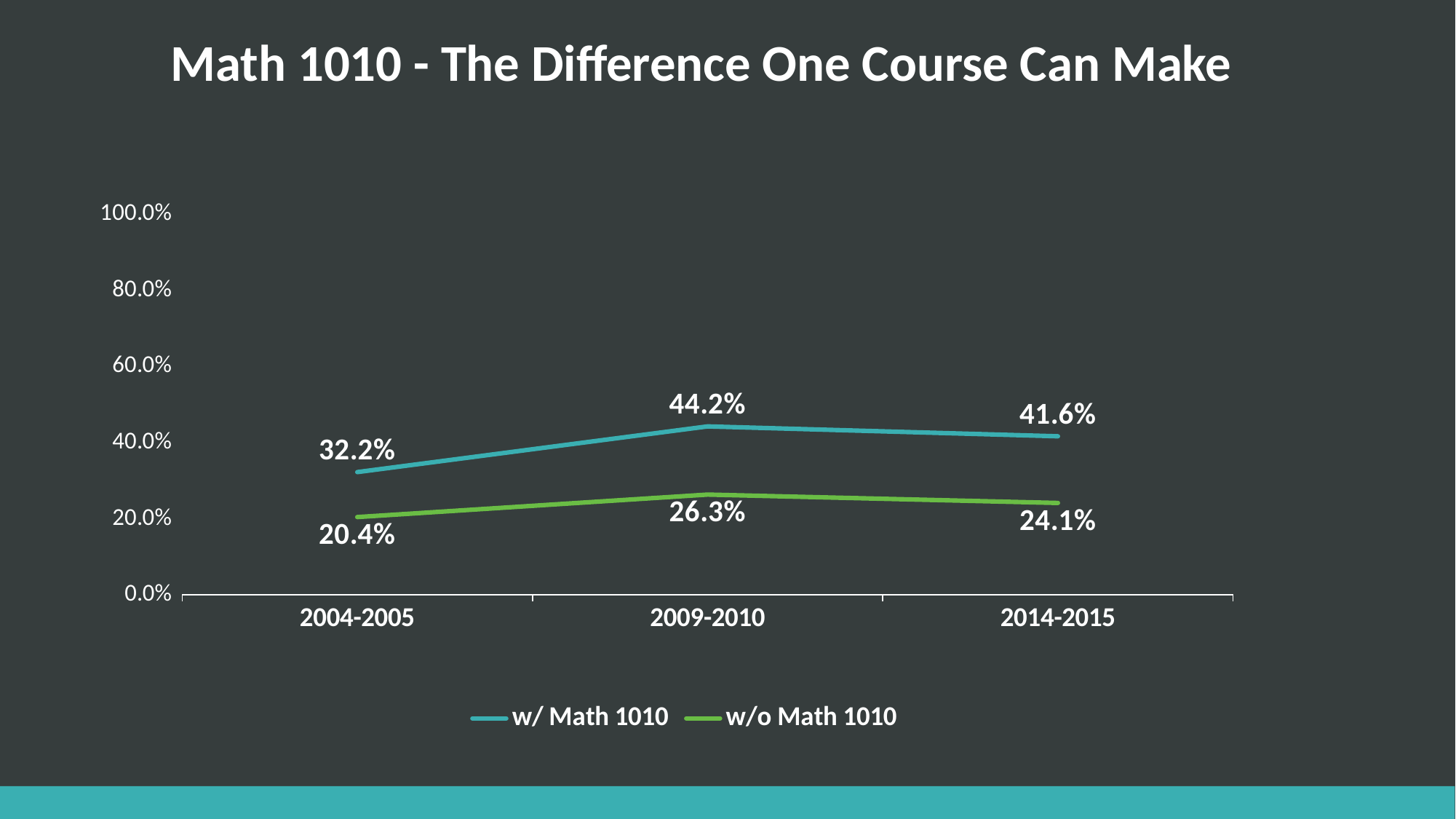

# Math 1010 - The Difference One Course Can Make

### Chart

| Category | w/ Math 1010 | w/o Math 1010 |
|---|---|---|
| 2004-2005 | 0.322 | 0.204 |
| 2009-2010 | 0.442 | 0.263 |
| 2014-2015 | 0.416 | 0.241 |